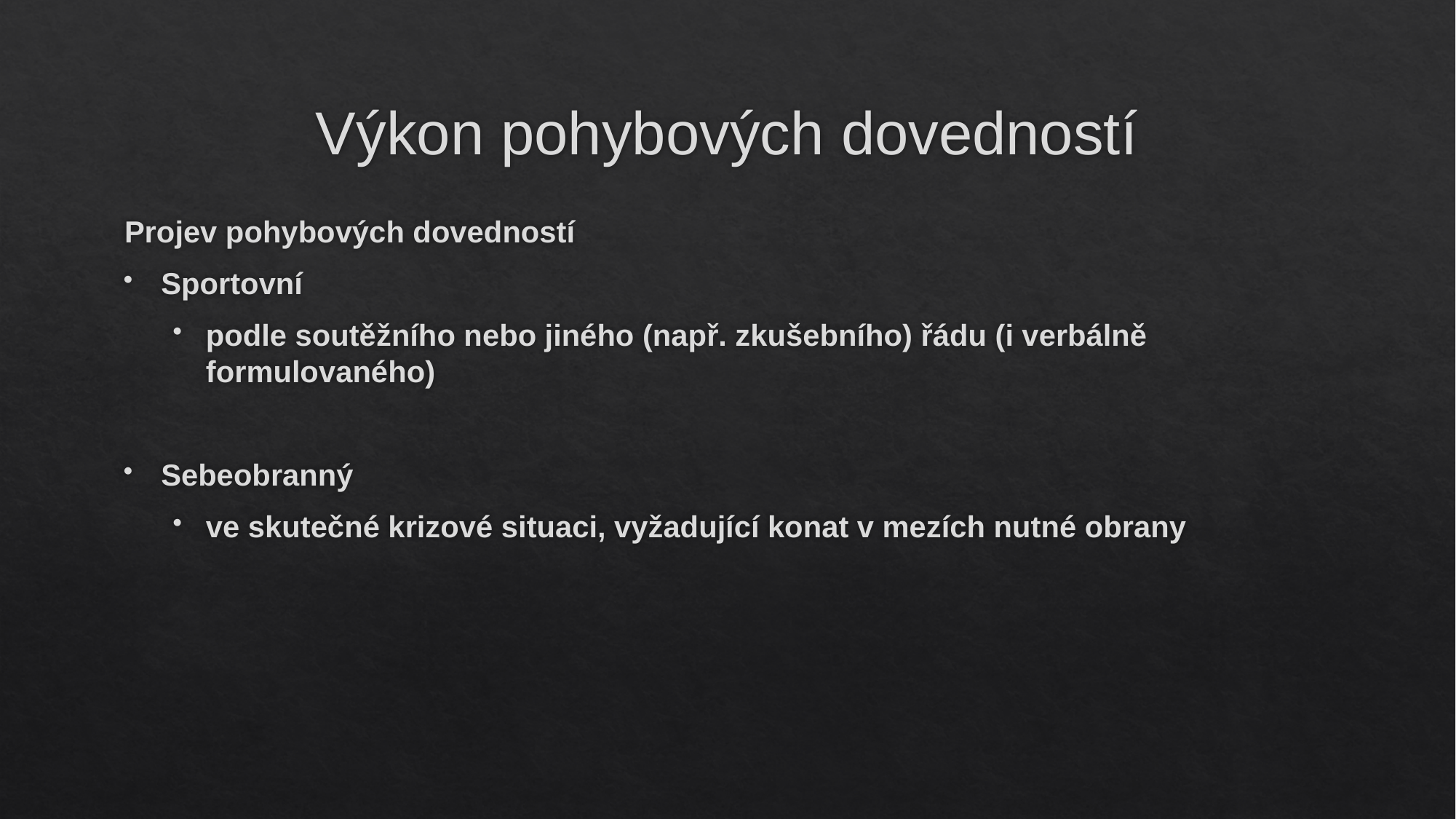

# Výkon pohybových dovedností
Projev pohybových dovedností
Sportovní
podle soutěžního nebo jiného (např. zkušebního) řádu (i verbálně formulovaného)

Sebeobranný
ve skutečné krizové situaci, vyžadující konat v mezích nutné obrany